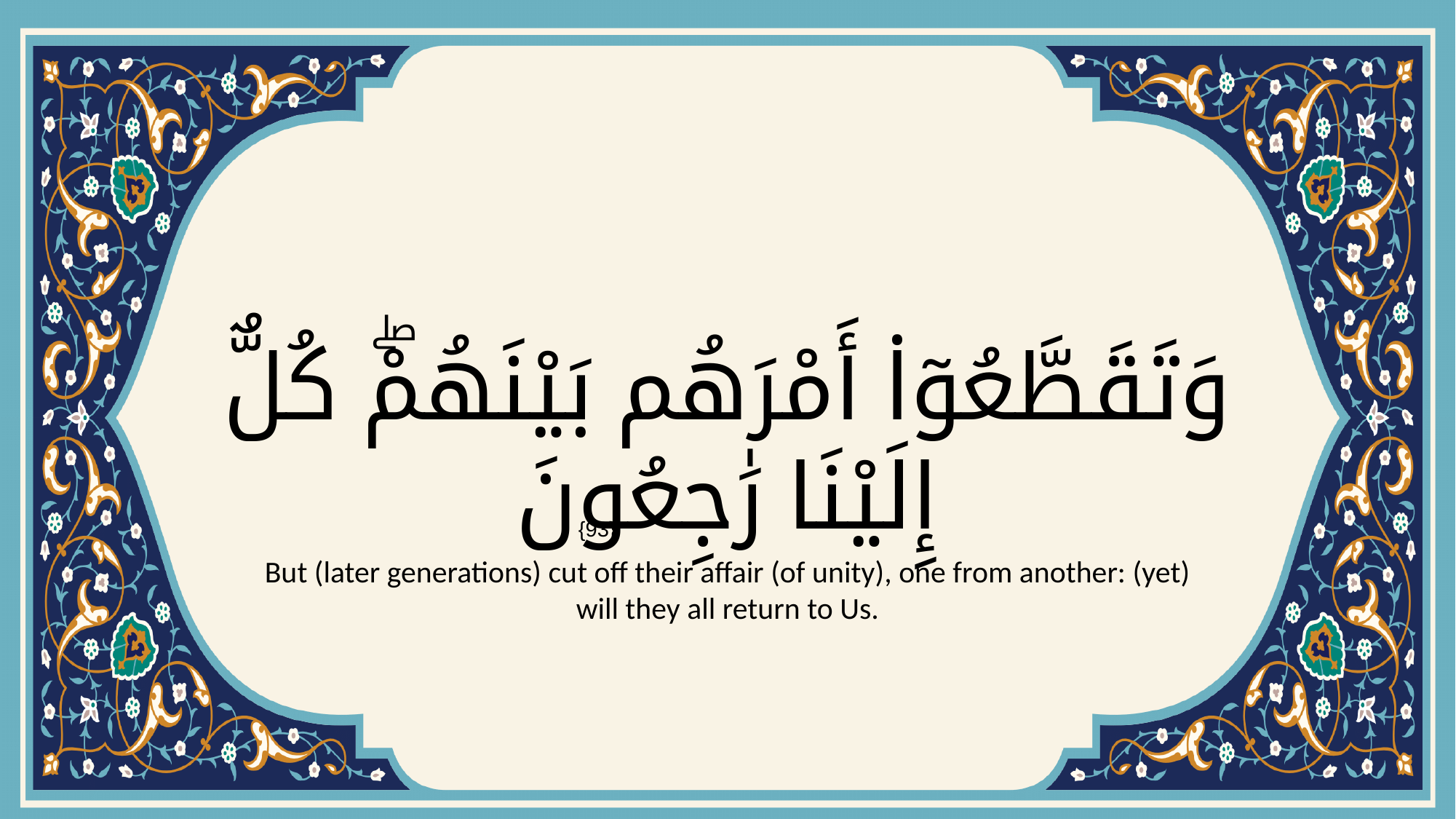

# وَتَقَطَّعُوٓا۟ أَمْرَهُم بَيْنَهُمْۖ كُلٌّ إِلَيْنَا رَٰجِعُونَ
{93}
But (later generations) cut off their affair (of unity), one from another: (yet) will they all return to Us.